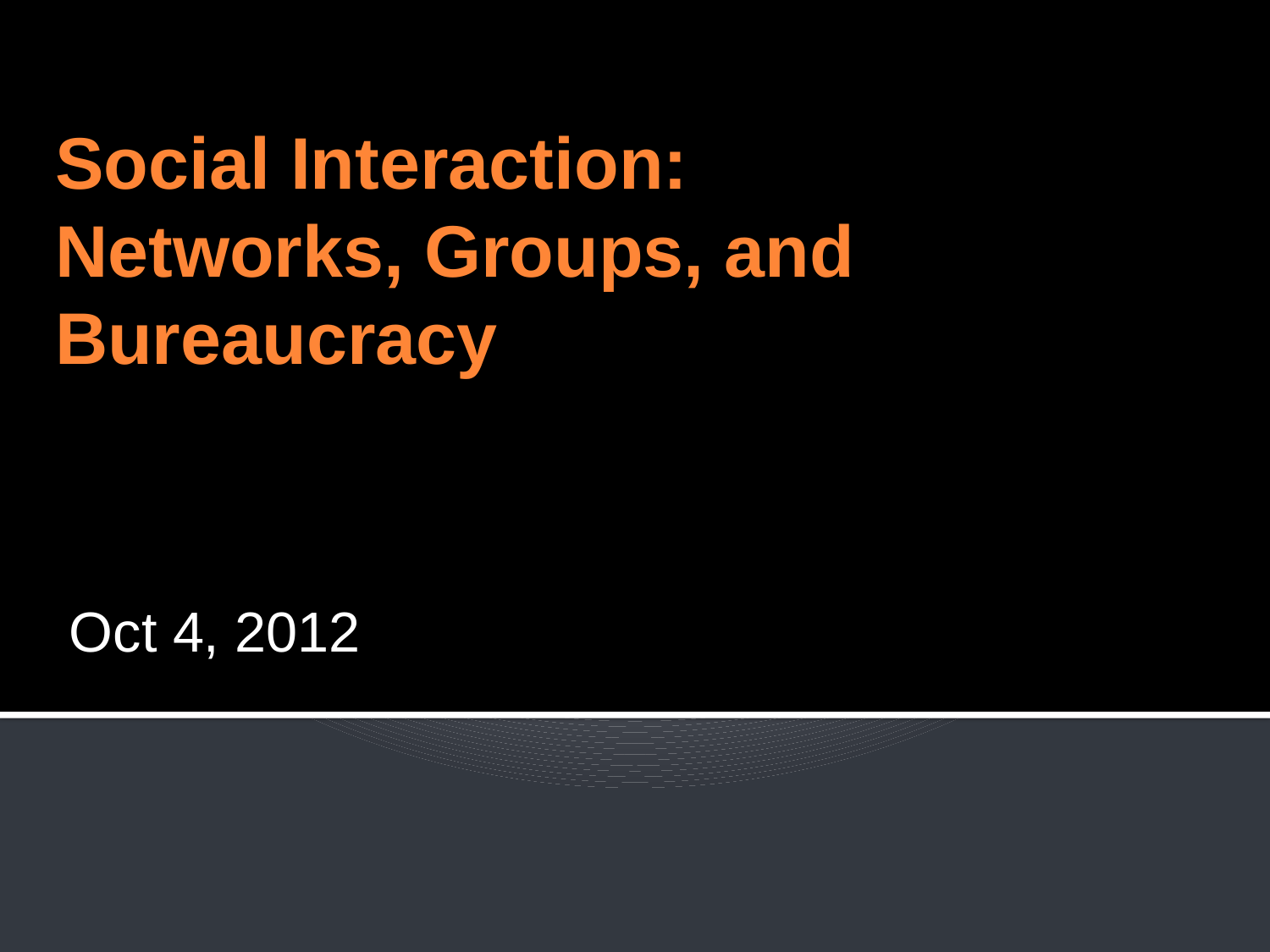

# Social Interaction: Networks, Groups, and Bureaucracy
Oct 4, 2012